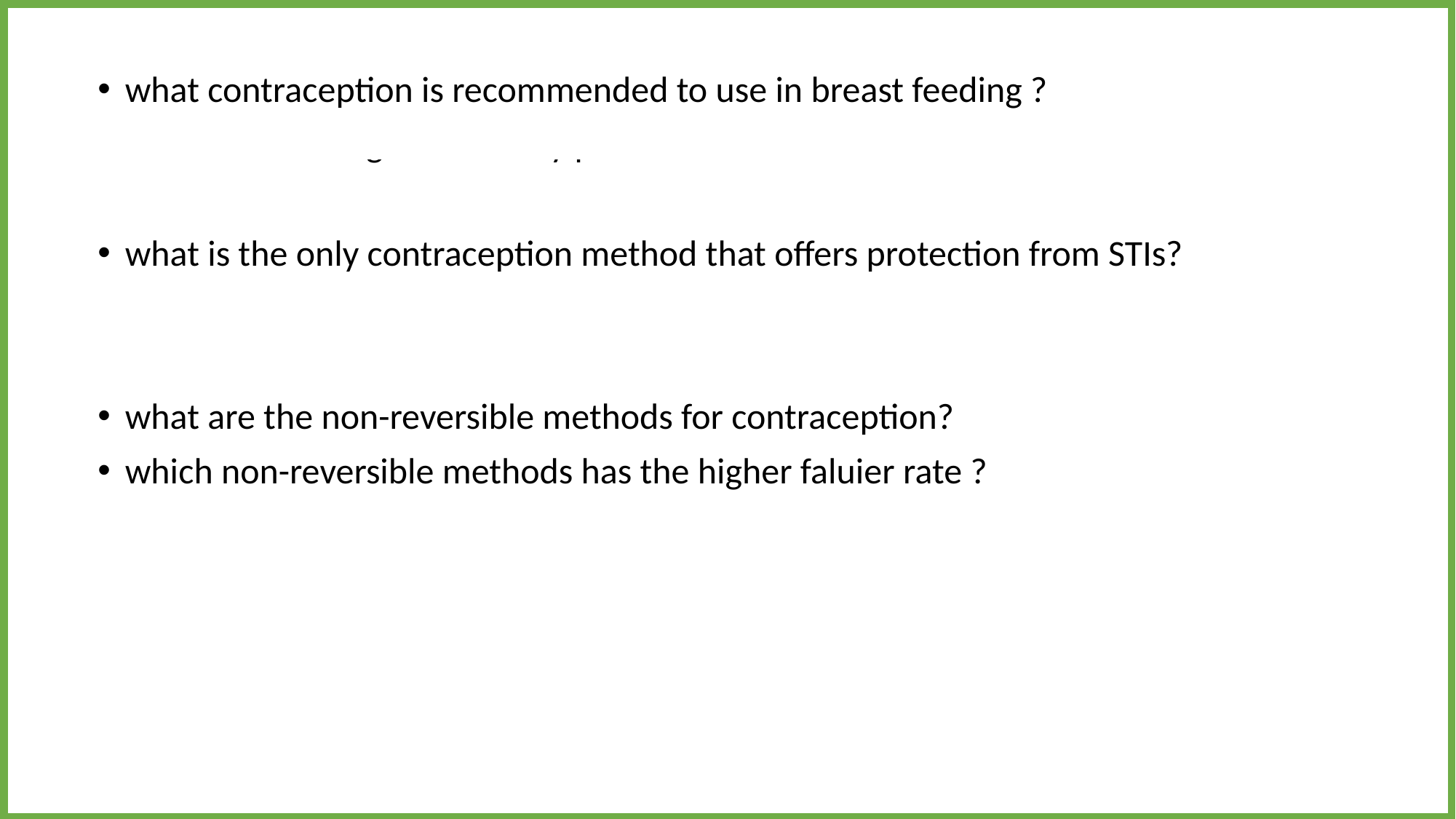

what contraception is recommended to use in breast feeding ?
		Progesteron only pill

what is the only contraception method that offers protection from STIs?
		Male Condoms

what are the non-reversible methods for contraception?
which non-reversible methods has the higher faluier rate ?
Vasectomy and tubal ligation
Tubal ligation for female has higher failure rates